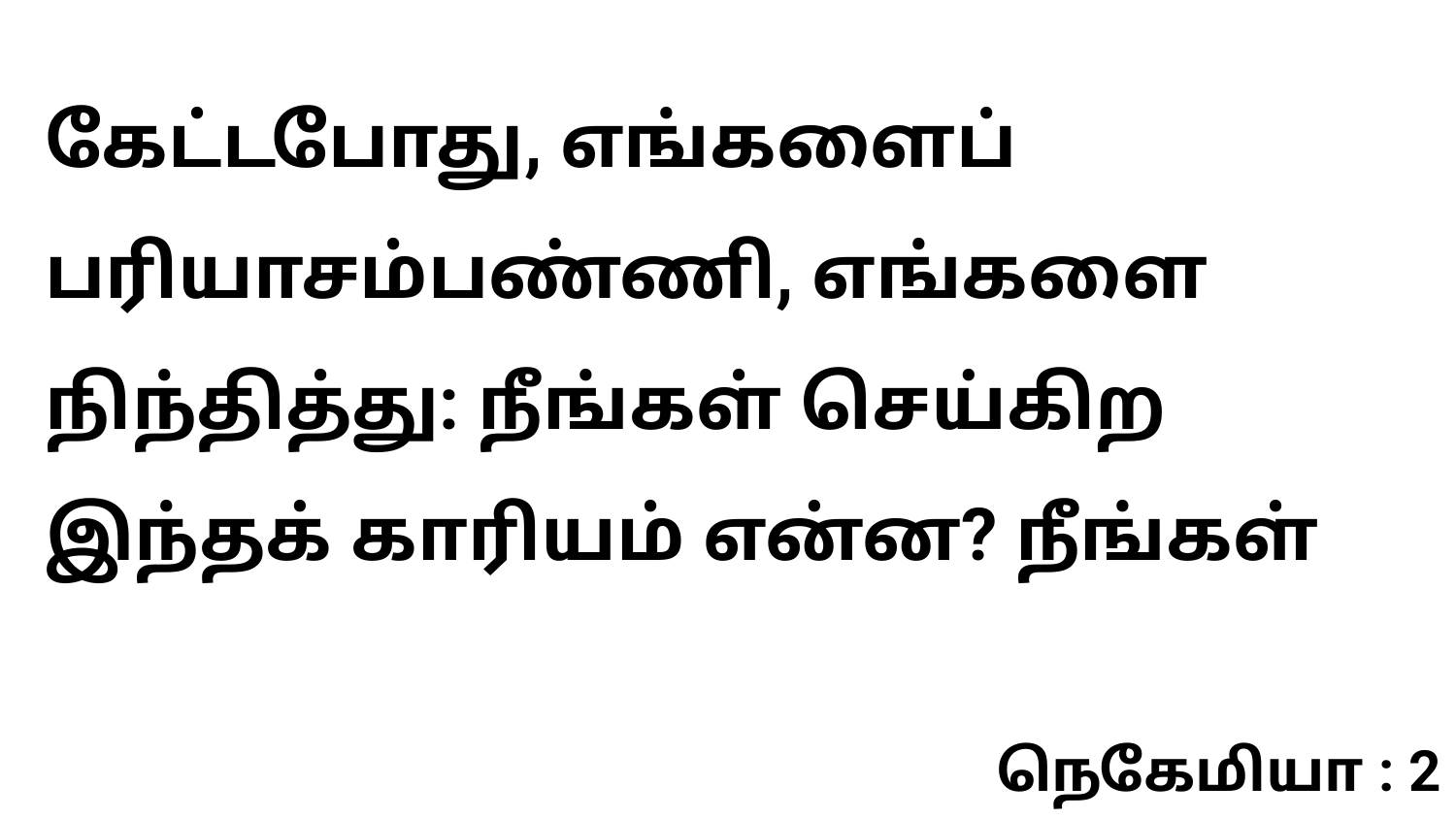

கேட்டபோது, எங்களைப் பரியாசம்பண்ணி, எங்களை நிந்தித்து: நீங்கள் செய்கிற இந்தக் காரியம் என்ன? நீங்கள்
நெகேமியா : 2